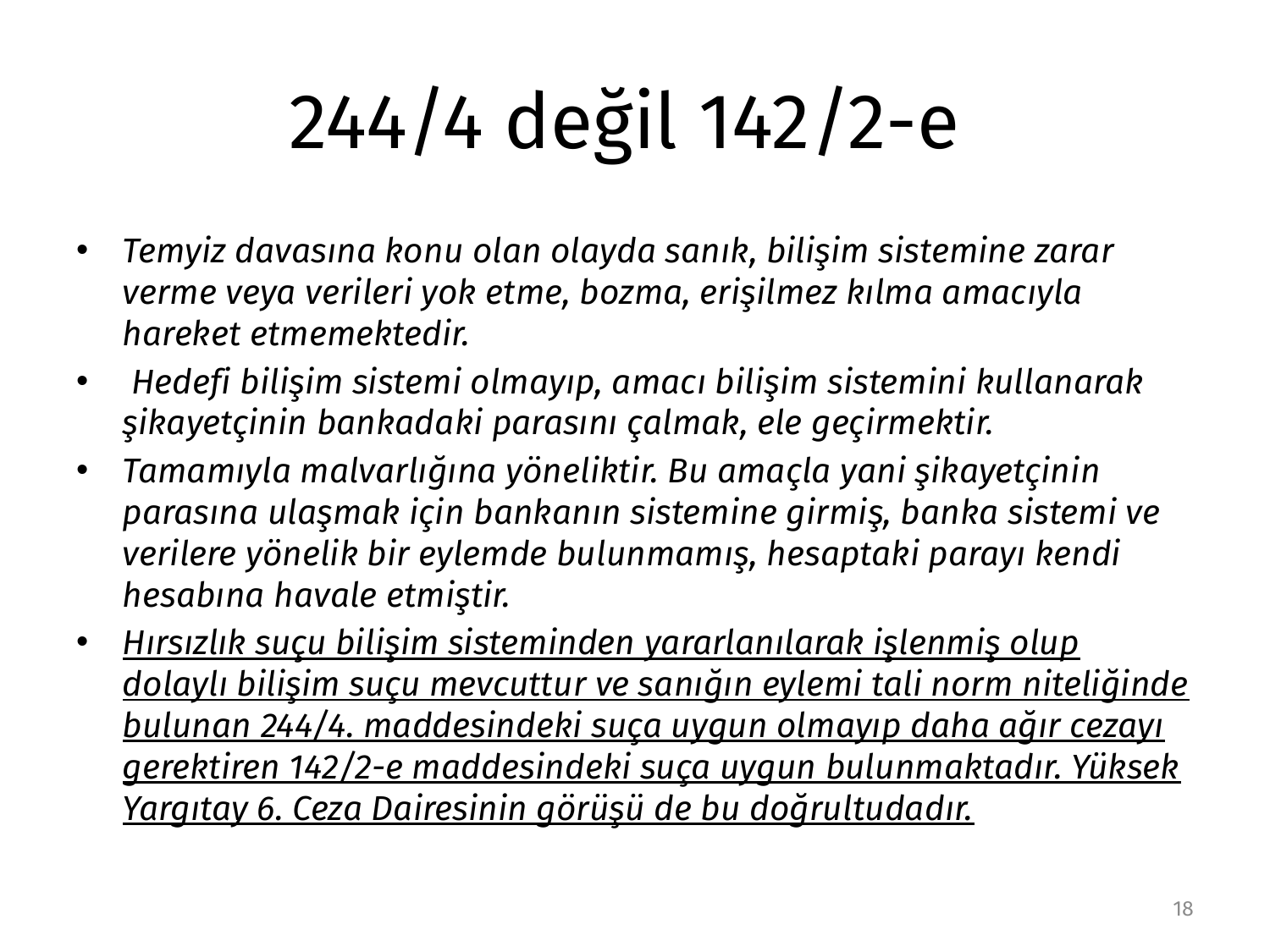

# 244/4 değil 142/2-e
Temyiz davasına konu olan olayda sanık, bilişim sistemine zarar verme veya verileri yok etme, bozma, erişilmez kılma amacıyla hareket etmemektedir.
 Hedefi bilişim sistemi olmayıp, amacı bilişim sistemini kullanarak şikayetçinin bankadaki parasını çalmak, ele geçirmektir.
Tamamıyla malvarlığına yöneliktir. Bu amaçla yani şikayetçinin parasına ulaşmak için bankanın sistemine girmiş, banka sistemi ve verilere yönelik bir eylemde bulunmamış, hesaptaki parayı kendi hesabına havale etmiştir.
Hırsızlık suçu bilişim sisteminden yararlanılarak işlenmiş olup dolaylı bilişim suçu mevcuttur ve sanığın eylemi tali norm niteliğinde bulunan 244/4. maddesindeki suça uygun olmayıp daha ağır cezayı gerektiren 142/2-e maddesindeki suça uygun bulunmaktadır. Yüksek Yargıtay 6. Ceza Dairesinin görüşü de bu doğrultudadır.
18